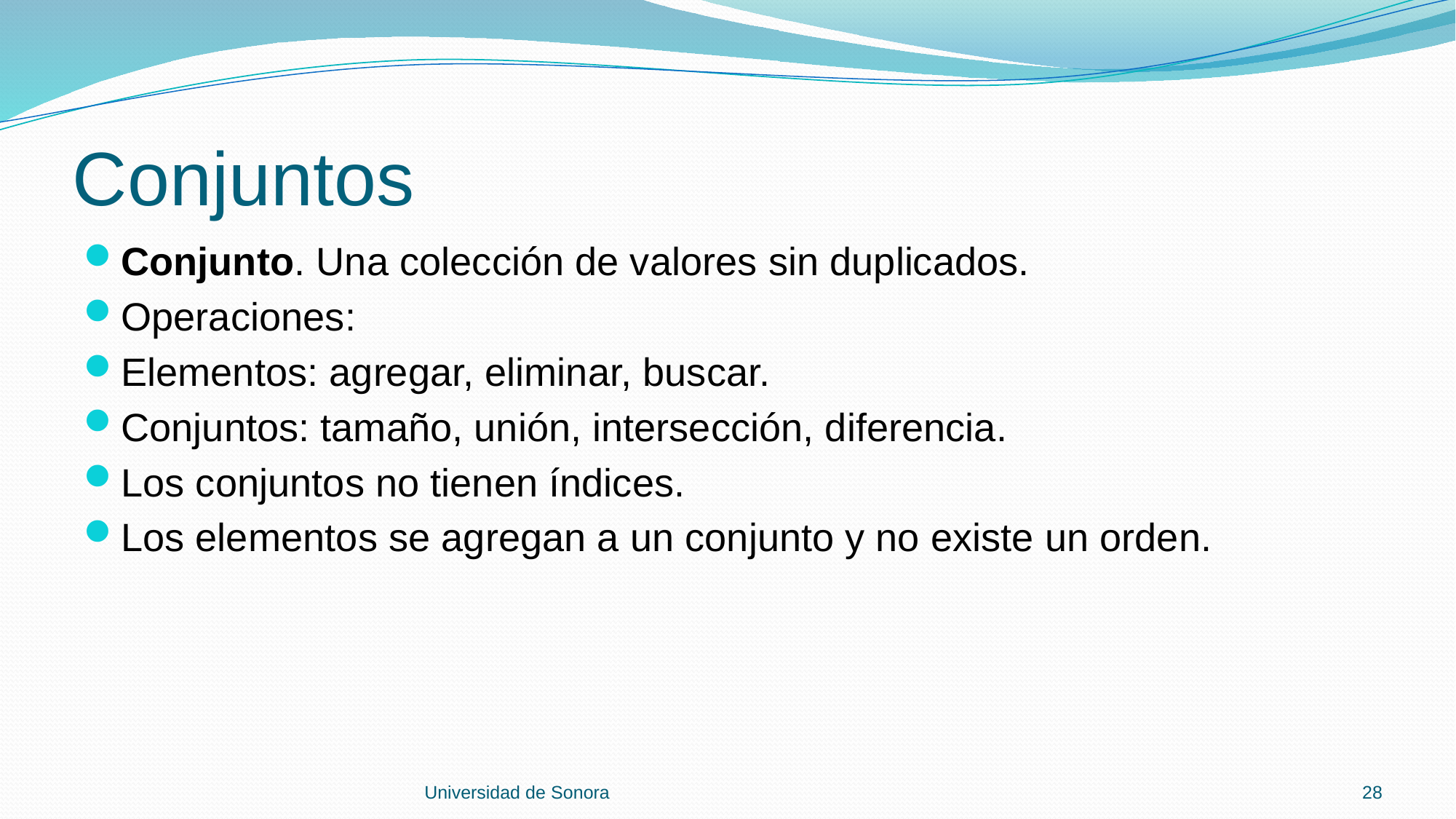

# Conjuntos
Conjunto. Una colección de valores sin duplicados.
Operaciones:
Elementos: agregar, eliminar, buscar.
Conjuntos: tamaño, unión, intersección, diferencia.
Los conjuntos no tienen índices.
Los elementos se agregan a un conjunto y no existe un orden.

Universidad de Sonora
28